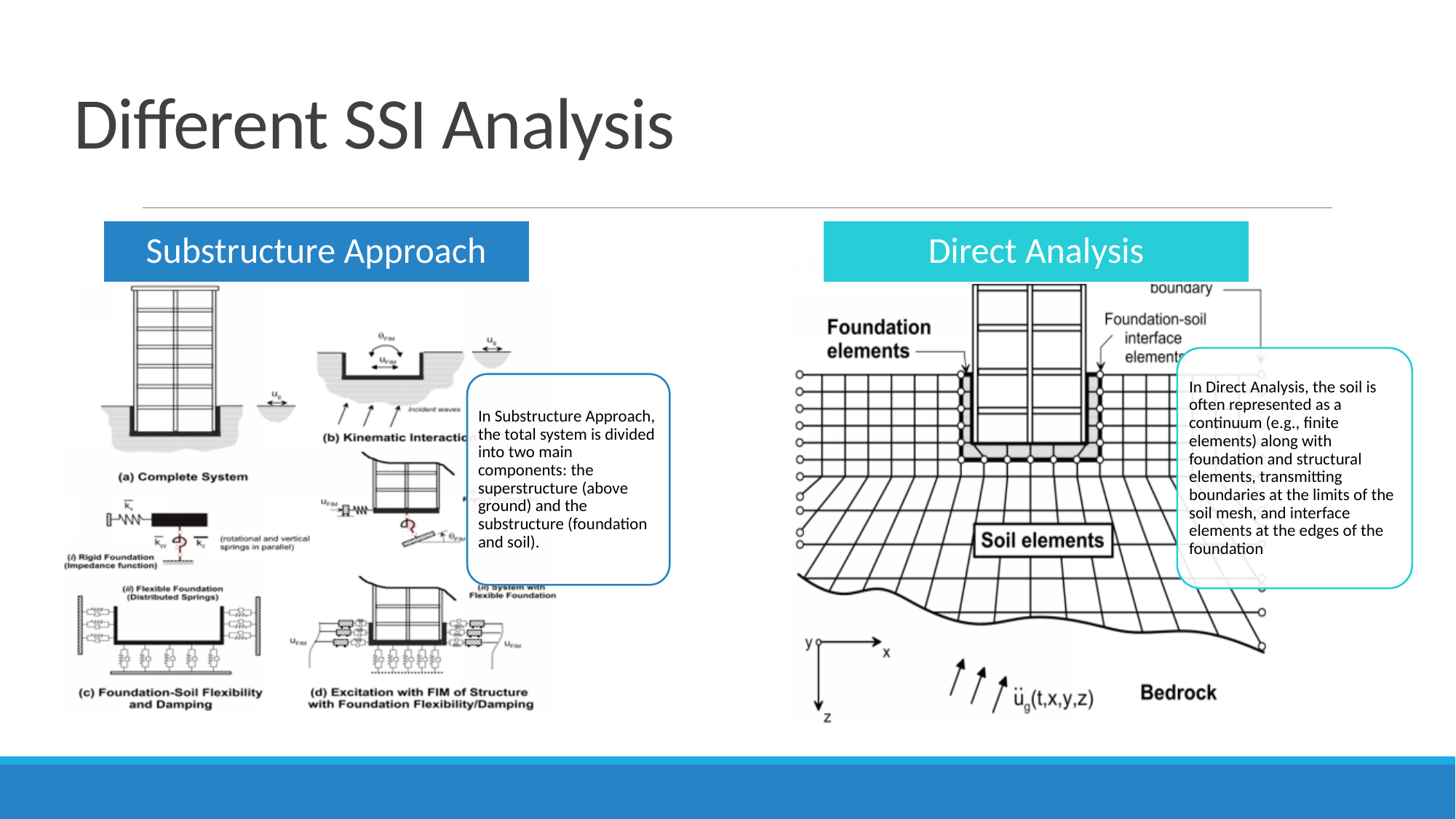

# Different SSI Analysis
Substructure Approach
Direct Analysis

In Direct Analysis, the soil is often represented as a continuum (e.g., finite elements) along with foundation and structural elements, transmitting boundaries at the limits of the soil mesh, and interface elements at the edges of the foundation
In Substructure Approach, the total system is divided into two main components: the superstructure (above ground) and the substructure (foundation and soil).